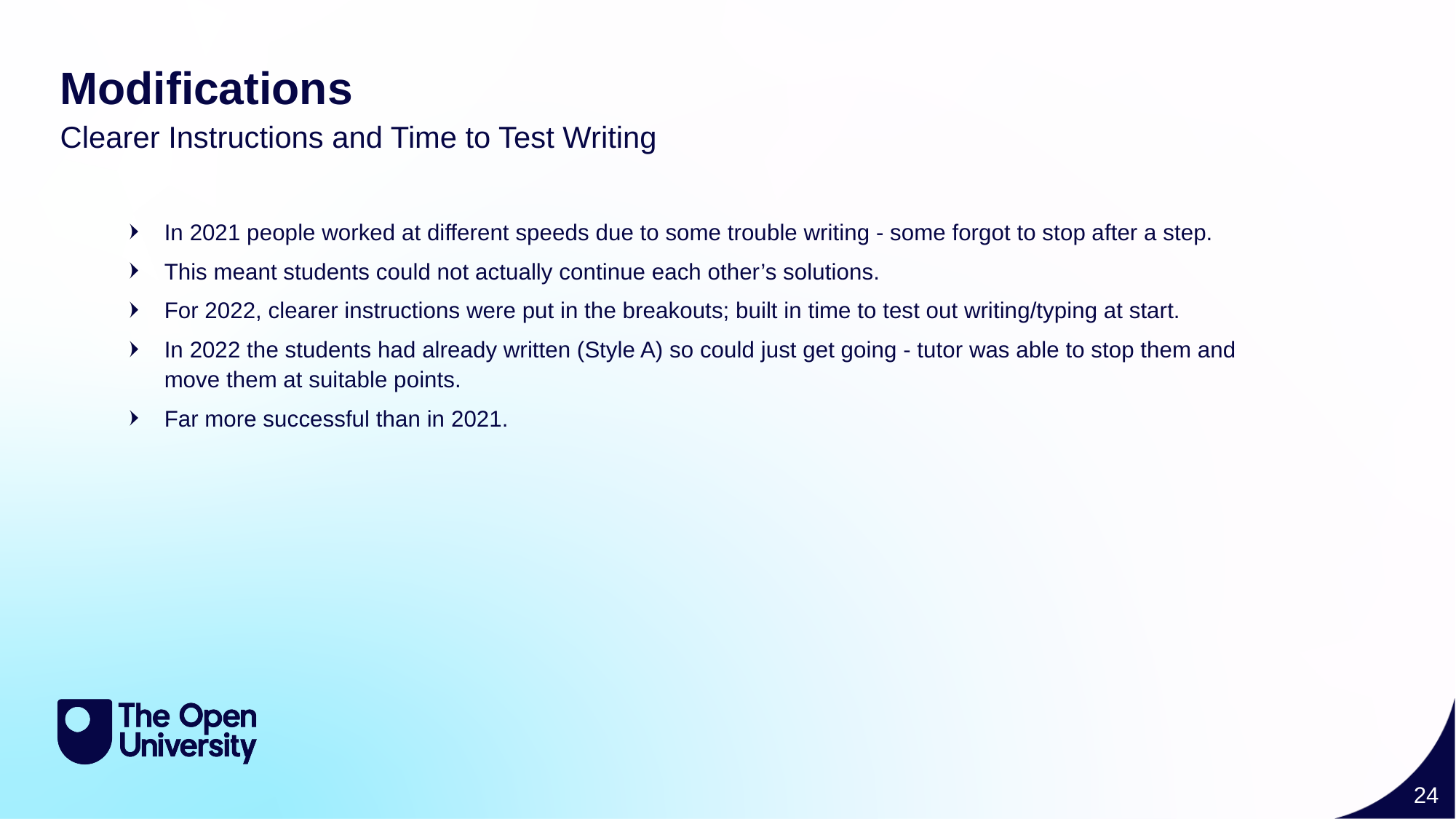

Style B Modifications 24
Modifications
Clearer Instructions and Time to Test Writing
In 2021 people worked at different speeds due to some trouble writing - some forgot to stop after a step.
This meant students could not actually continue each other’s solutions.
For 2022, clearer instructions were put in the breakouts; built in time to test out writing/typing at start.
In 2022 the students had already written (Style A) so could just get going - tutor was able to stop them and move them at suitable points.
Far more successful than in 2021.